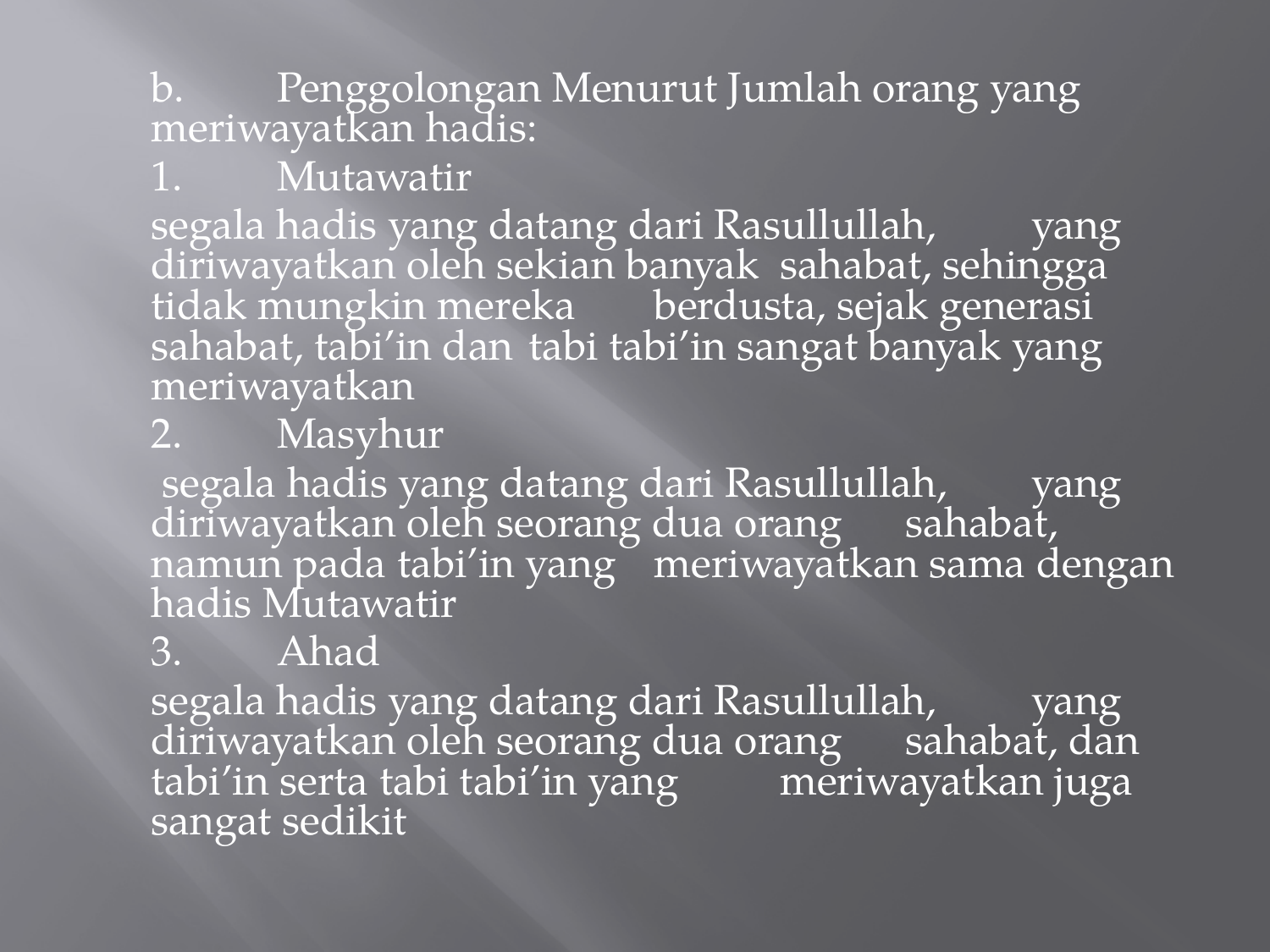

#
	b.	Penggolongan Menurut Jumlah orang yang 	meriwayatkan hadis:
		1. 	Mutawatir
			segala hadis yang datang dari Rasullullah, 		yang diriwayatkan oleh sekian banyak 			sahabat, sehingga tidak mungkin mereka 		berdusta, sejak generasi sahabat, tabi’in dan 		tabi tabi’in sangat banyak yang meriwayatkan
		2.	Masyhur
			 segala hadis yang datang dari Rasullullah, 		yang diriwayatkan oleh seorang dua orang 		sahabat, namun pada tabi’in yang 			meriwayatkan sama dengan hadis Mutawatir
		3.	Ahad
			segala hadis yang datang dari Rasullullah, 		yang diriwayatkan oleh seorang dua orang 		sahabat, dan tabi’in serta tabi tabi’in yang 		meriwayatkan juga sangat sedikit